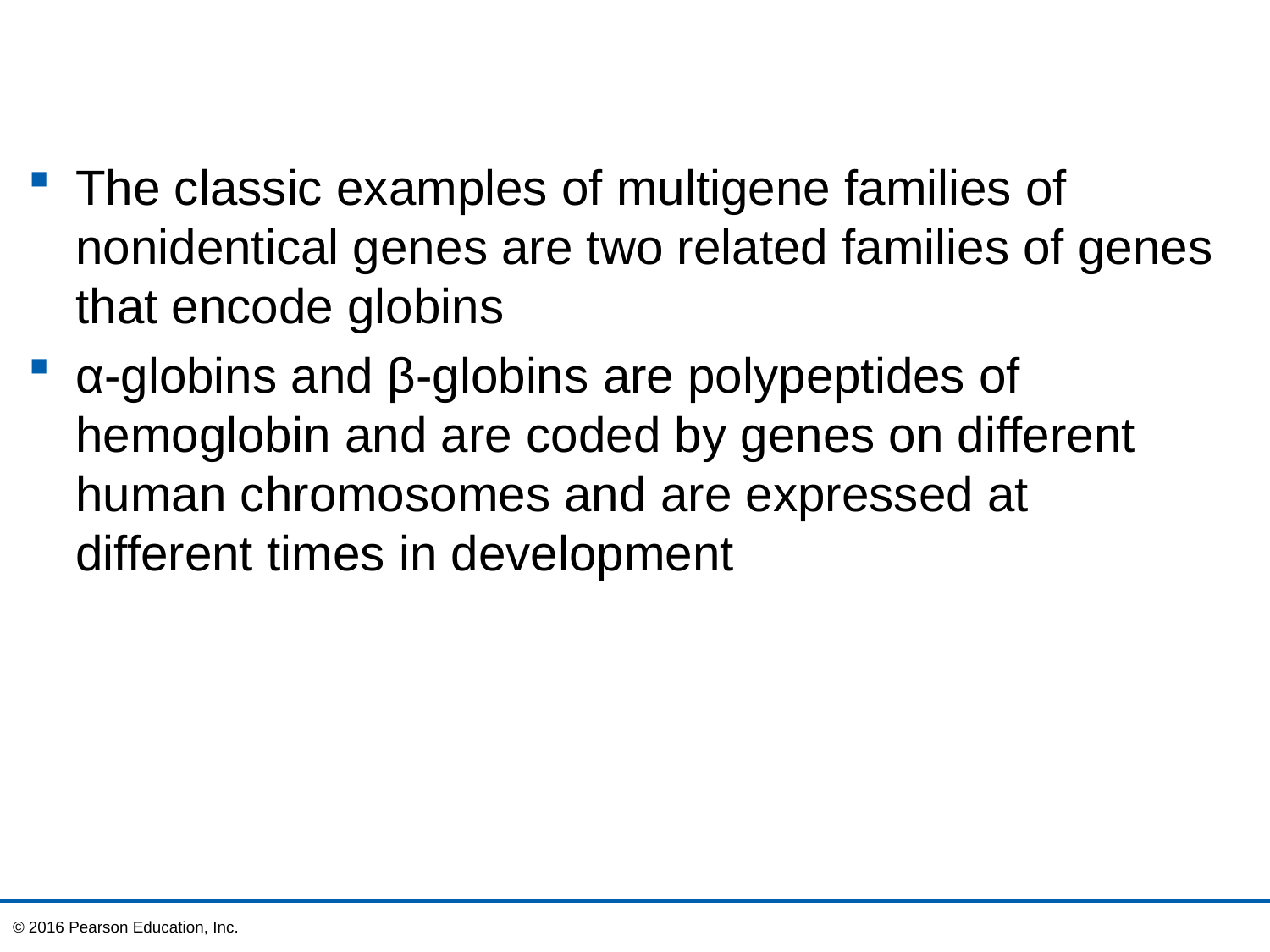

The classic examples of multigene families of nonidentical genes are two related families of genes that encode globins
α-globins and β-globins are polypeptides of hemoglobin and are coded by genes on different human chromosomes and are expressed at different times in development
© 2016 Pearson Education, Inc.